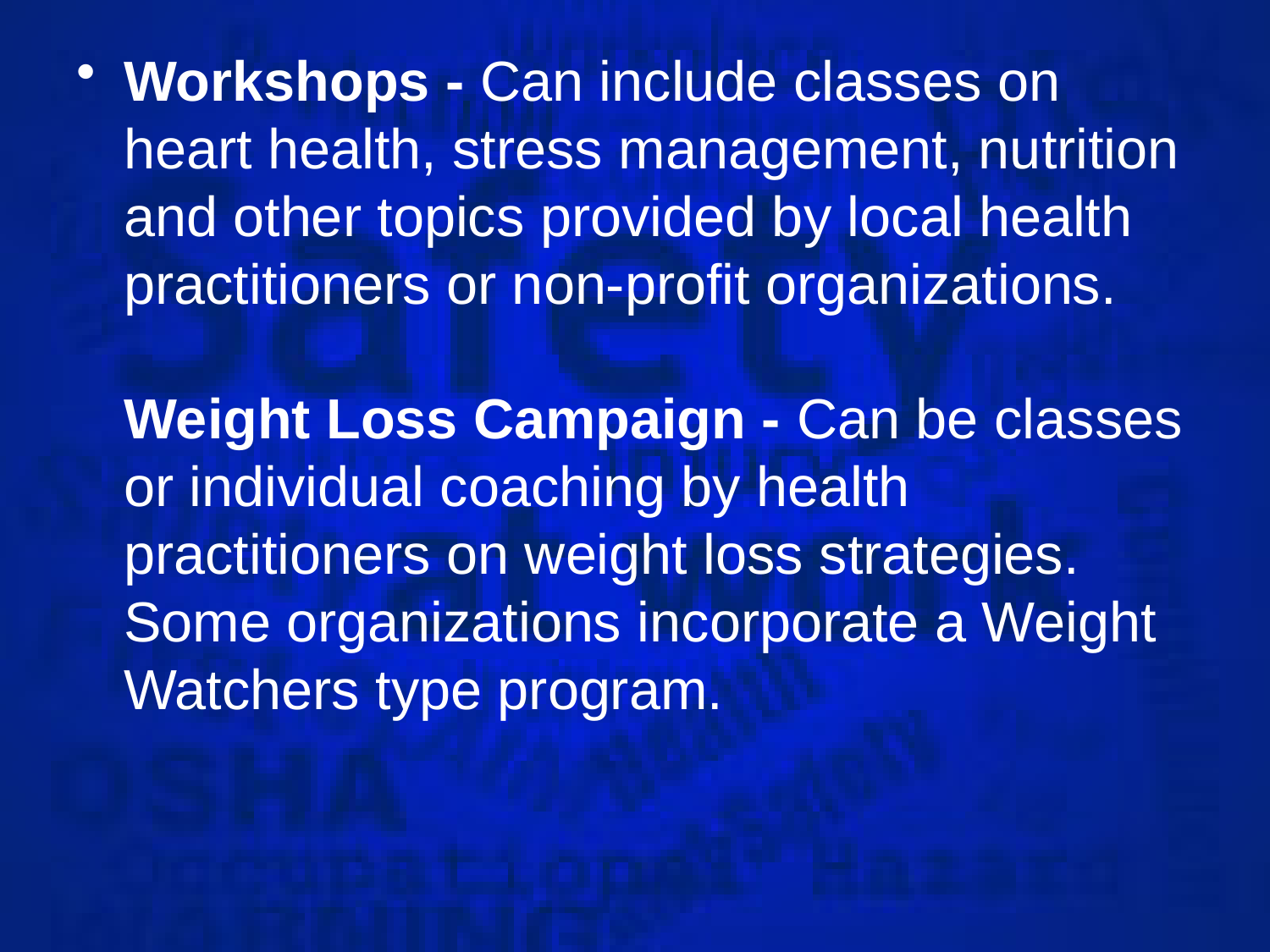

# Workshops - Can include classes on heart health, stress management, nutrition and other topics provided by local health practitioners or non-profit organizations. Weight Loss Campaign - Can be classes or individual coaching by health practitioners on weight loss strategies. Some organizations incorporate a Weight Watchers type program.